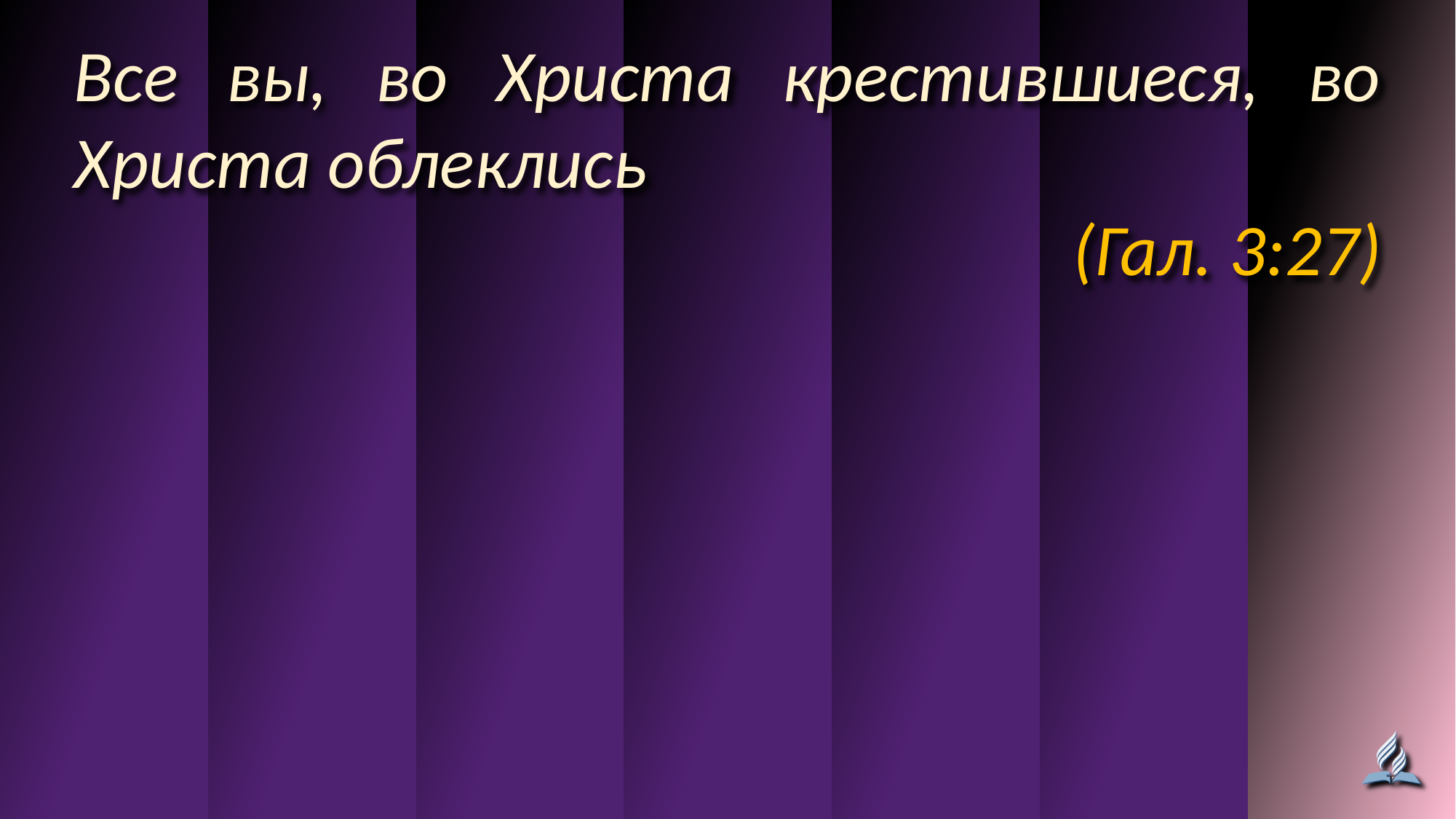

Все вы, во Христа крестившиеся, во Христа облеклись
(Гал. 3:27)